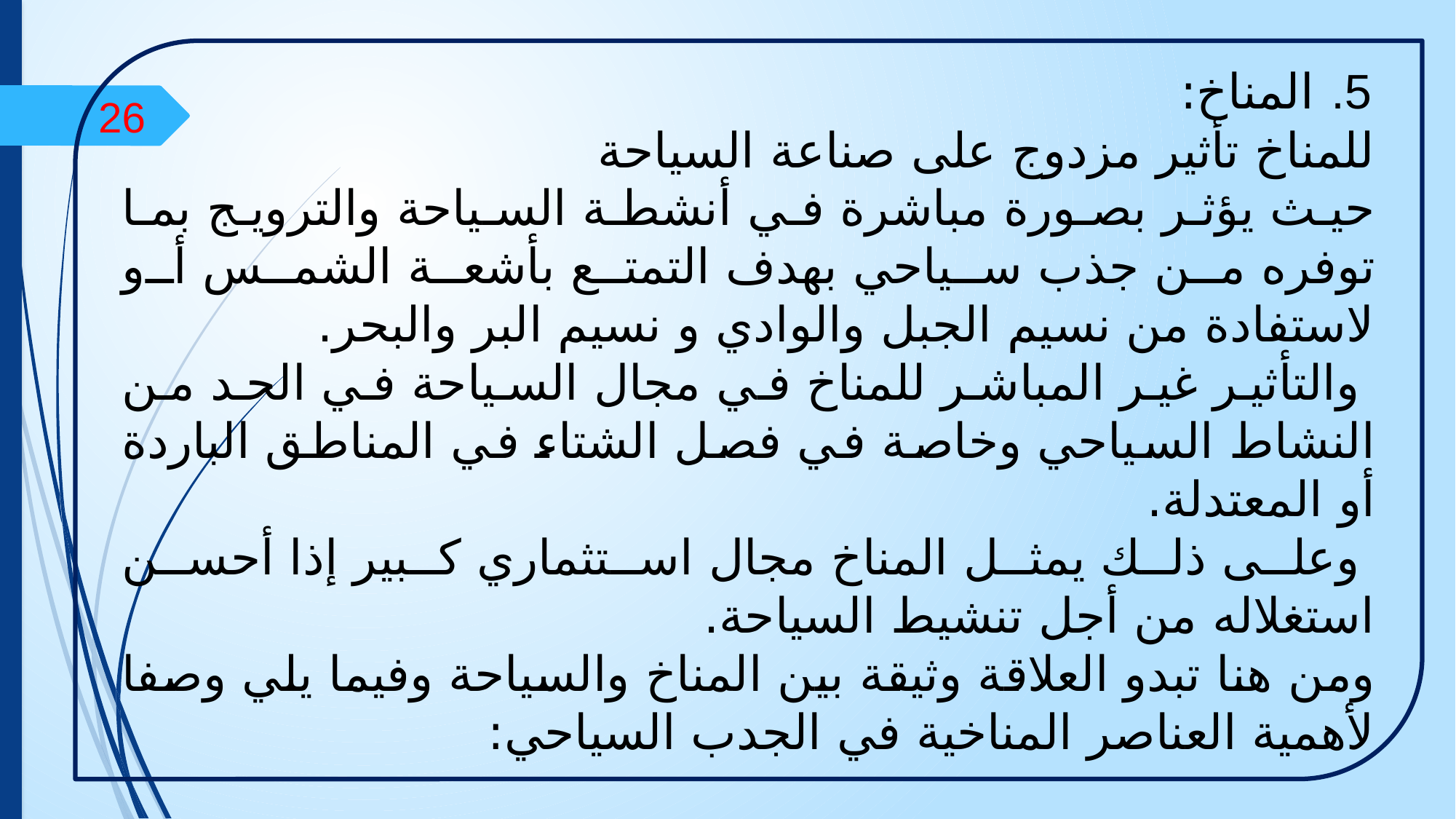

المناخ:
	للمناخ تأثير مزدوج على صناعة السياحة
حيث يؤثر بصورة مباشرة في أنشطة السياحة والترويج بما توفره من جذب سياحي بهدف التمتع بأشعة الشمس أو لاستفادة من نسيم الجبل والوادي و نسيم البر والبحر.
 والتأثير غير المباشر للمناخ في مجال السياحة في الحد من النشاط السياحي وخاصة في فصل الشتاء في المناطق الباردة أو المعتدلة.
 وعلى ذلك يمثل المناخ مجال استثماري كبير إذا أحسن استغلاله من أجل تنشيط السياحة.
ومن هنا تبدو العلاقة وثيقة بين المناخ والسياحة وفيما يلي وصفا لأهمية العناصر المناخية في الجدب السياحي:
26